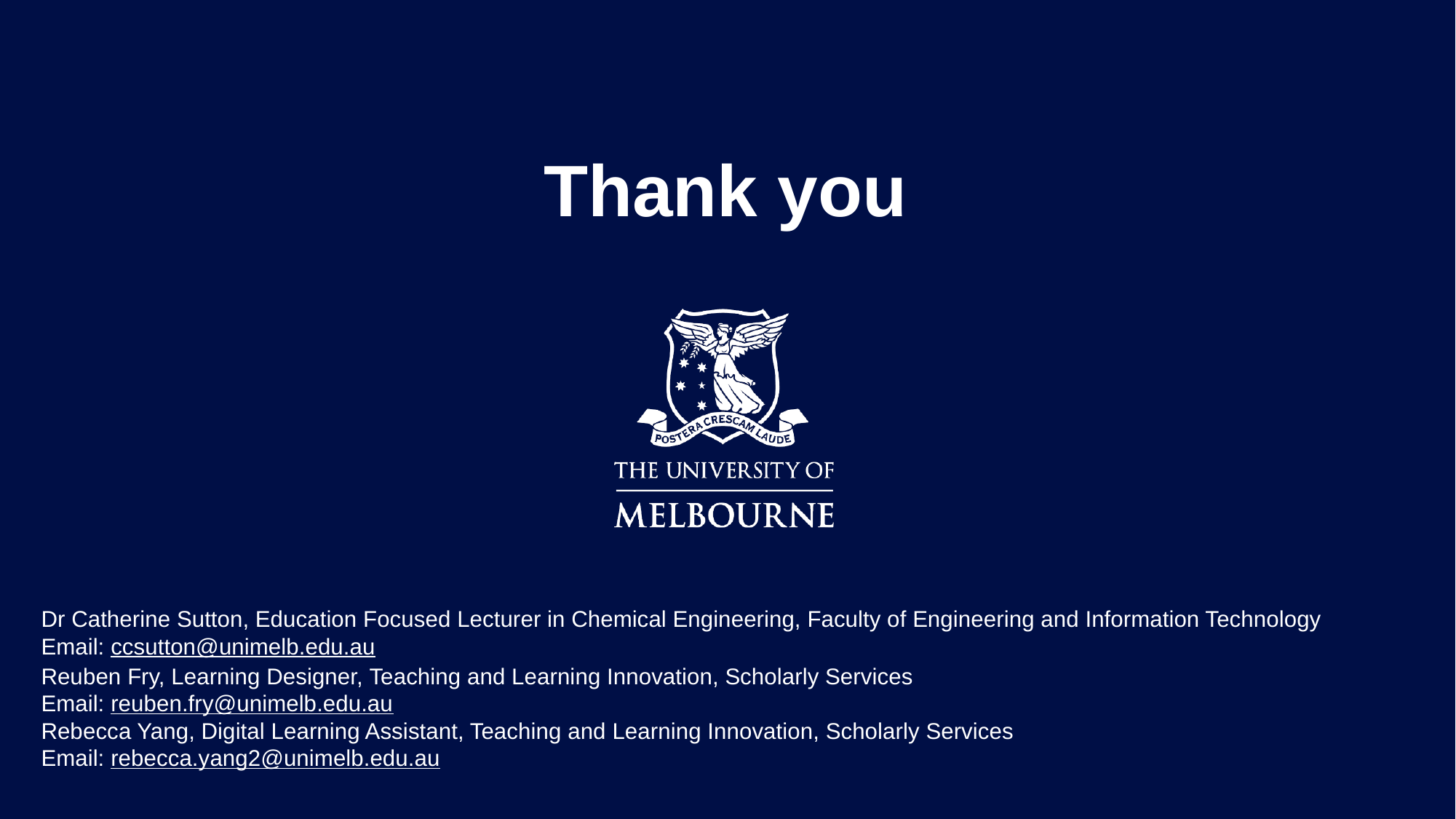

# Thank you
Dr Catherine Sutton, Education Focused Lecturer in Chemical Engineering, Faculty of Engineering and Information Technology
Email: ccsutton@unimelb.edu.au
Reuben Fry, Learning Designer, Teaching and Learning Innovation, Scholarly Services
Email: reuben.fry@unimelb.edu.au
Rebecca Yang, Digital Learning Assistant, Teaching and Learning Innovation, Scholarly Services
Email: rebecca.yang2@unimelb.edu.au